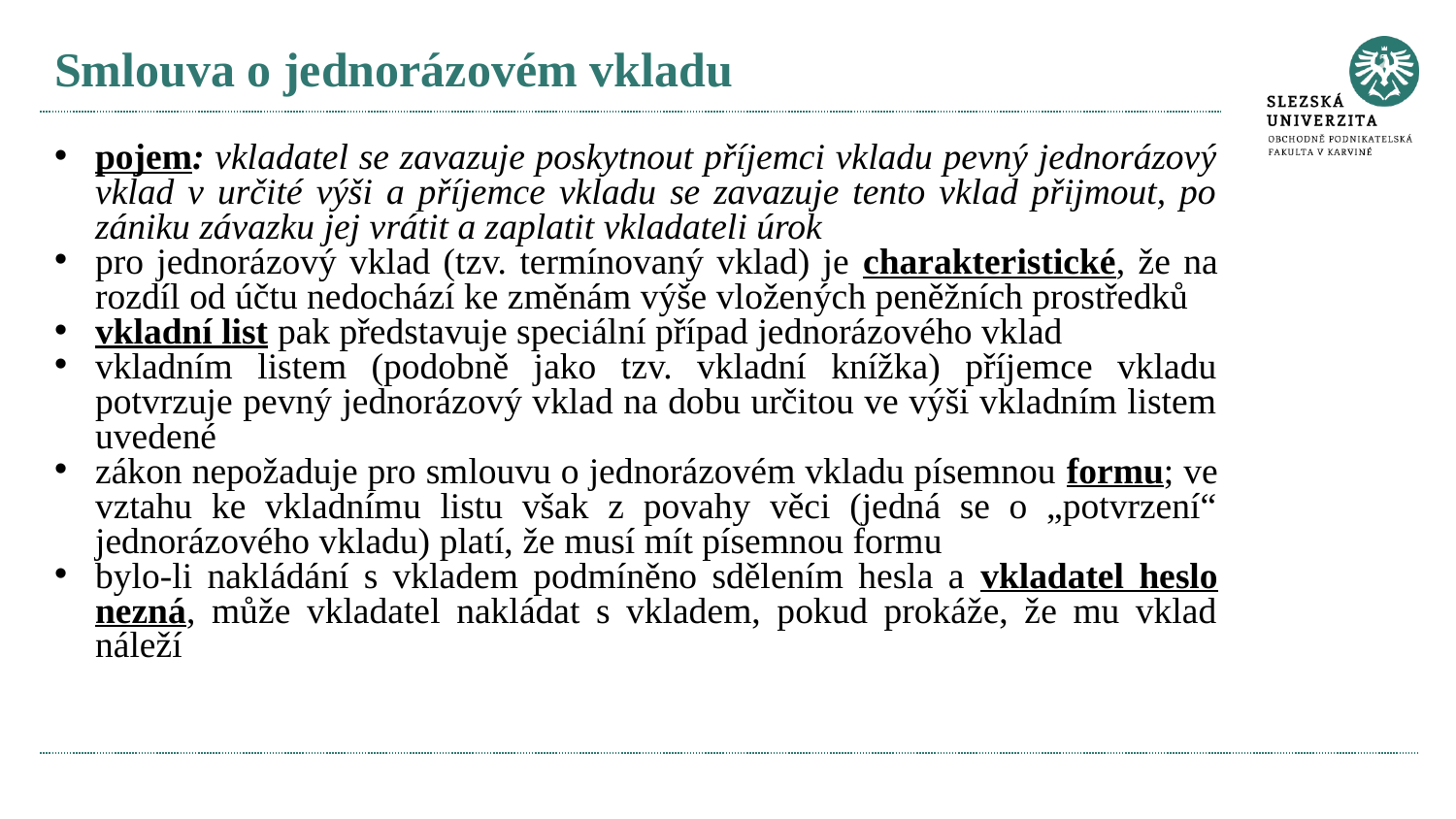

# Smlouva o jednorázovém vkladu
pojem: vkladatel se zavazuje poskytnout příjemci vkladu pevný jednorázový vklad v určité výši a příjemce vkladu se zavazuje tento vklad přijmout, po zániku závazku jej vrátit a zaplatit vkladateli úrok
pro jednorázový vklad (tzv. termínovaný vklad) je charakteristické, že na rozdíl od účtu nedochází ke změnám výše vložených peněžních prostředků
vkladní list pak představuje speciální případ jednorázového vklad
vkladním listem (podobně jako tzv. vkladní knížka) příjemce vkladu potvrzuje pevný jednorázový vklad na dobu určitou ve výši vkladním listem uvedené
zákon nepožaduje pro smlouvu o jednorázovém vkladu písemnou formu; ve vztahu ke vkladnímu listu však z povahy věci (jedná se o „potvrzení“ jednorázového vkladu) platí, že musí mít písemnou formu
bylo-li nakládání s vkladem podmíněno sdělením hesla a vkladatel heslo nezná, může vkladatel nakládat s vkladem, pokud prokáže, že mu vklad náleží